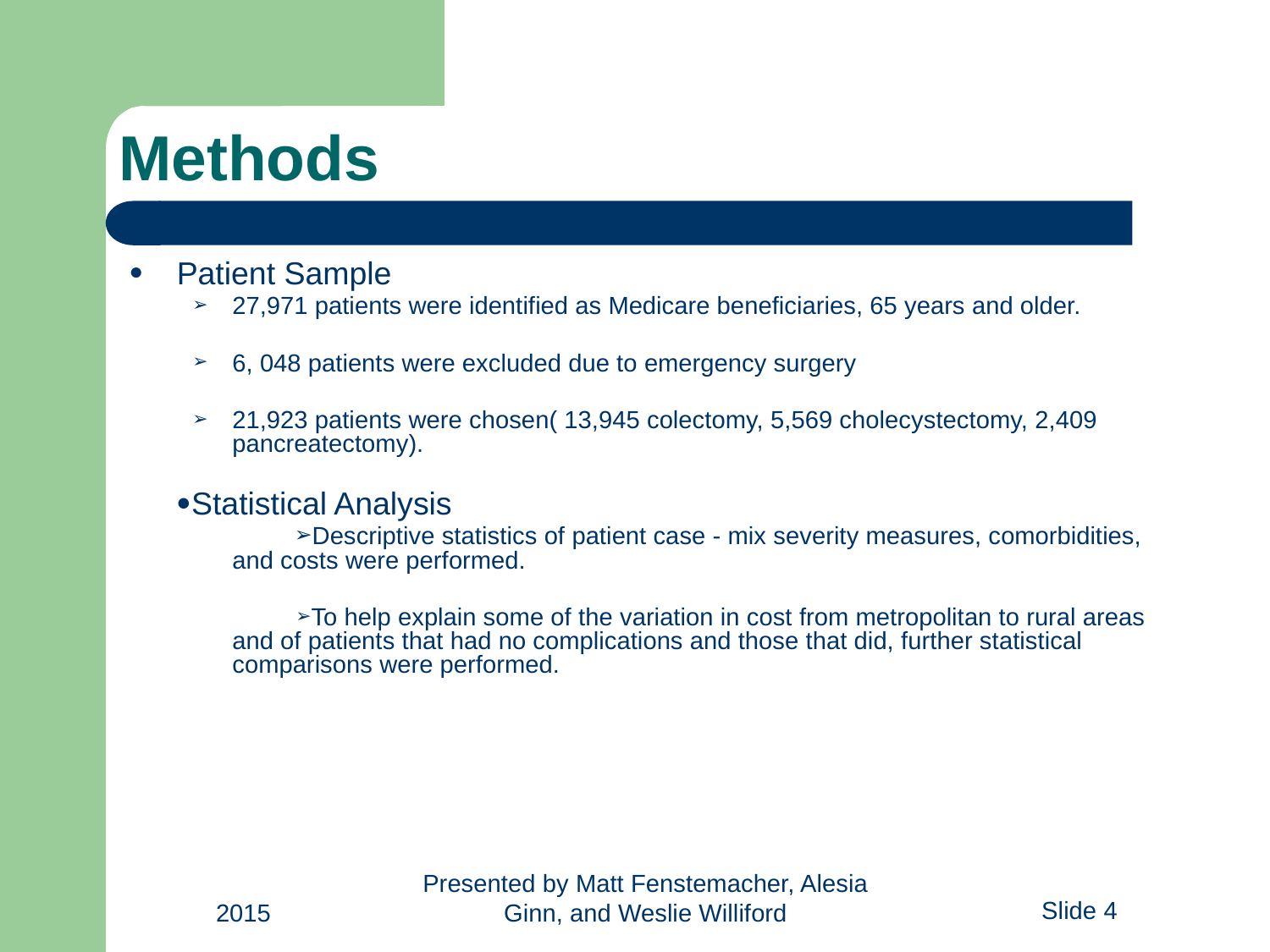

# Methods
Patient Sample
27,971 patients were identified as Medicare beneficiaries, 65 years and older.

6, 048 patients were excluded due to emergency surgery

21,923 patients were chosen( 13,945 colectomy, 5,569 cholecystectomy, 2,409 pancreatectomy).

Statistical Analysis
Descriptive statistics of patient case - mix severity measures, comorbidities, and costs were performed.

To help explain some of the variation in cost from metropolitan to rural areas and of patients that had no complications and those that did, further statistical comparisons were performed.

2015
Presented by Matt Fenstemacher, Alesia Ginn, and Weslie Williford

      Slide 4